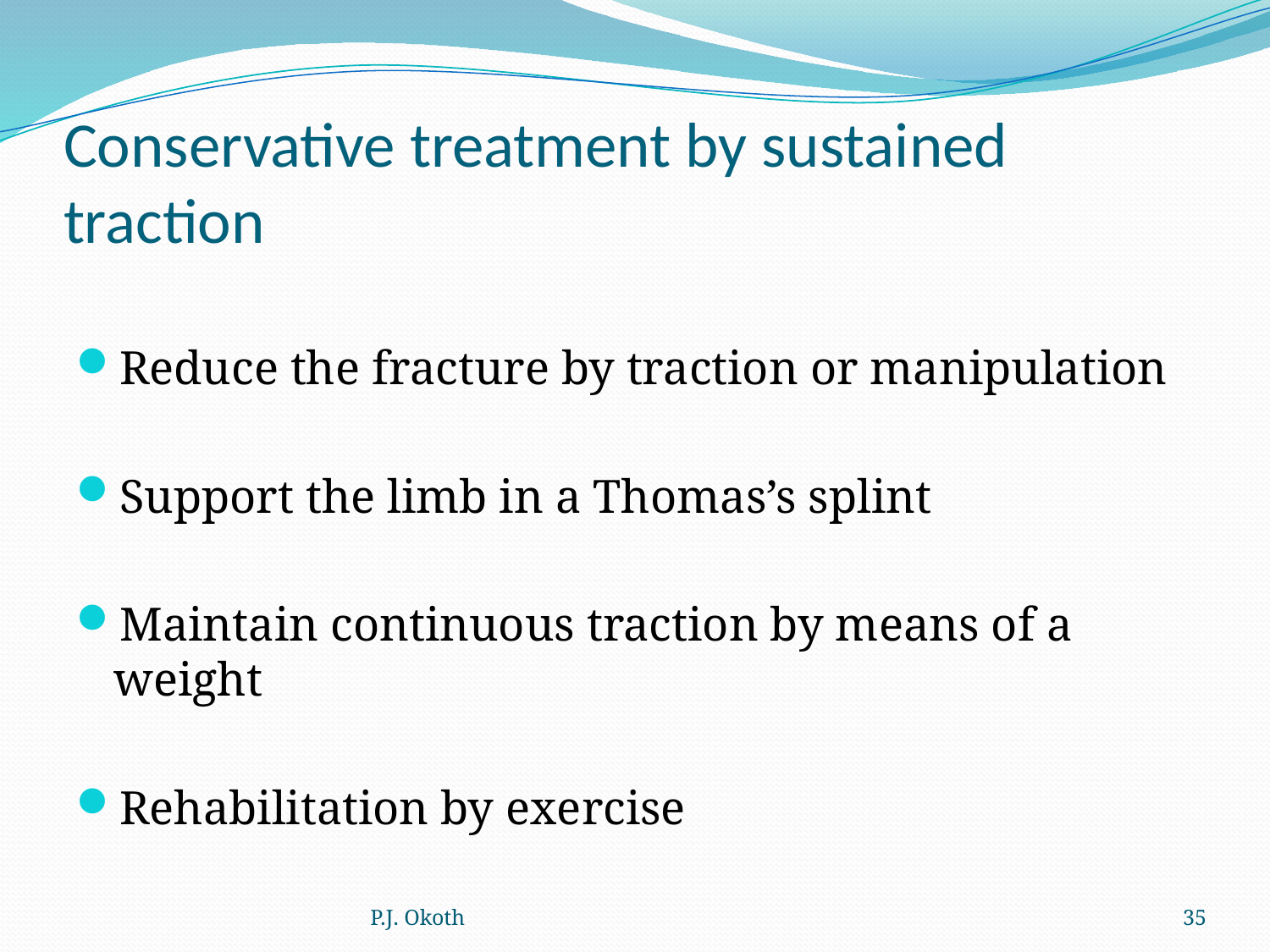

# Conservative treatment by sustained traction

Reduce the fracture by traction or manipulation

Support the limb in a Thomas’s splint

Maintain continuous traction by means of a weight

Rehabilitation by exercise

P.J. Okoth
35